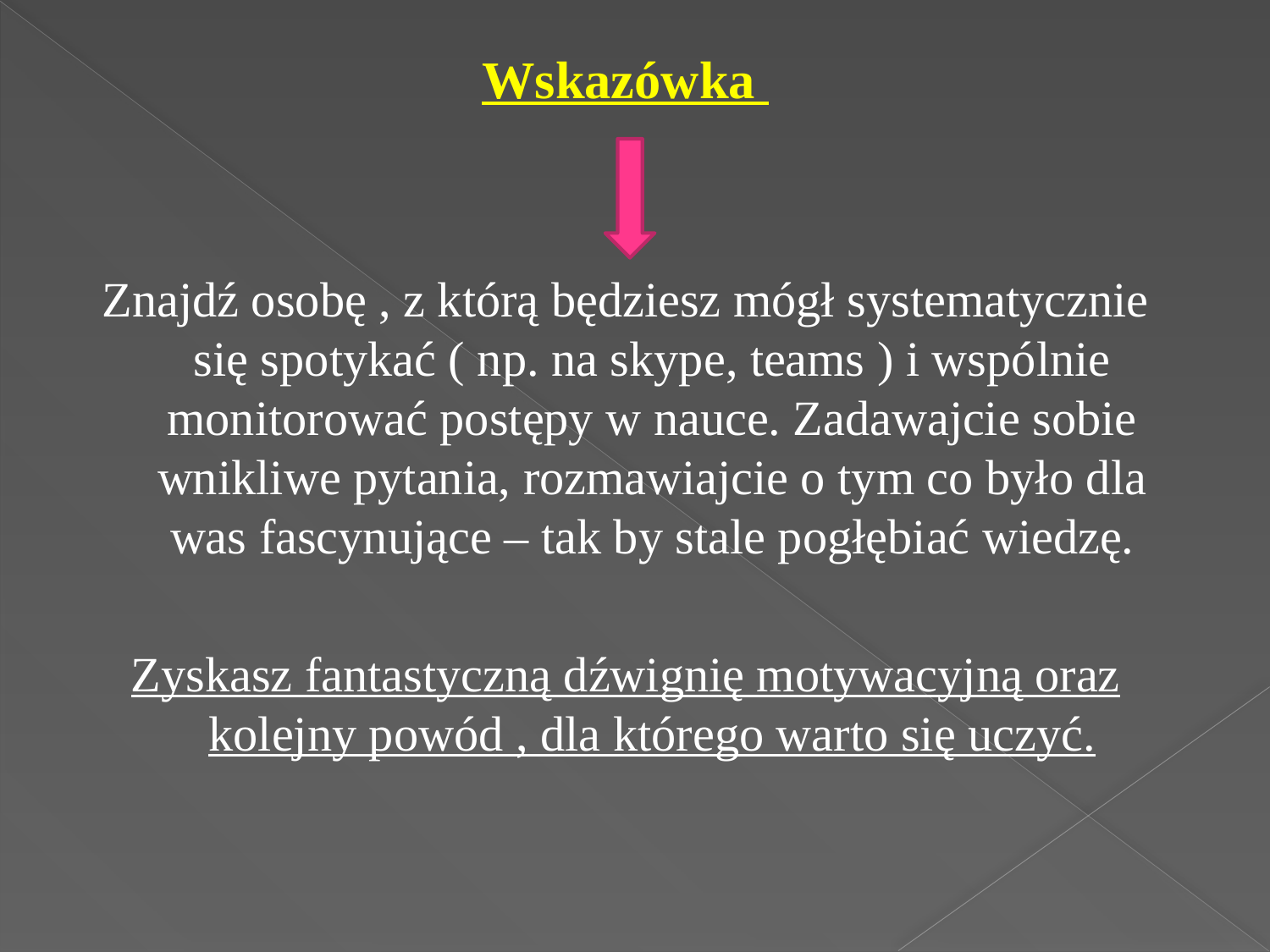

Wskazówka

Znajdź osobę , z którą będziesz mógł systematycznie się spotykać ( np. na skype, teams ) i wspólnie monitorować postępy w nauce. Zadawajcie sobie wnikliwe pytania, rozmawiajcie o tym co było dla was fascynujące – tak by stale pogłębiać wiedzę.

Zyskasz fantastyczną dźwignię motywacyjną oraz kolejny powód , dla którego warto się uczyć.